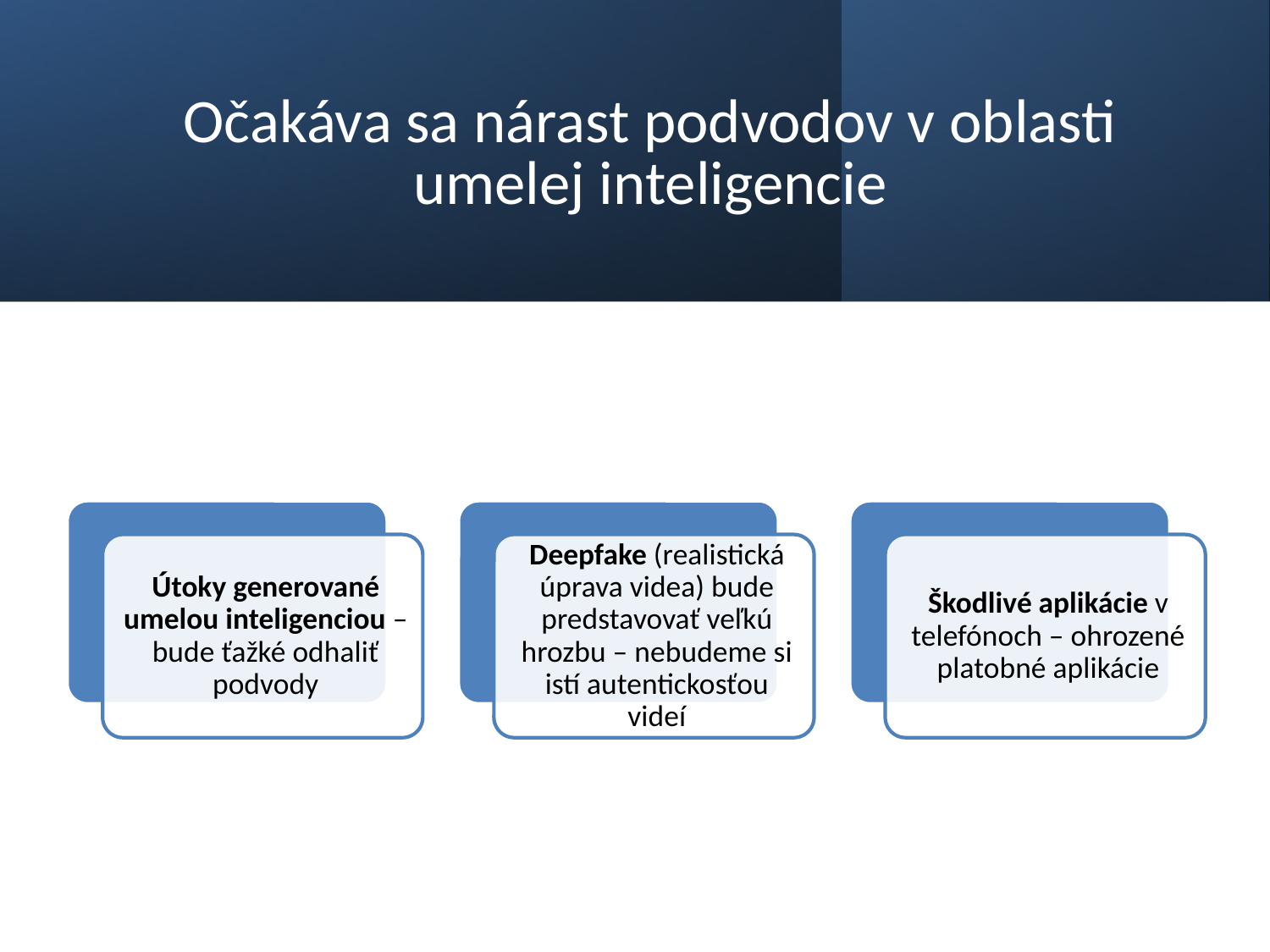

# Očakáva sa nárast podvodov v oblasti umelej inteligencie
Útoky generované umelou inteligenciou – bude ťažké odhaliť podvody
Deepfake (realistická úprava videa) bude predstavovať veľkú hrozbu – nebudeme si istí autentickosťou videí
Škodlivé aplikácie v telefónoch – ohrozené platobné aplikácie